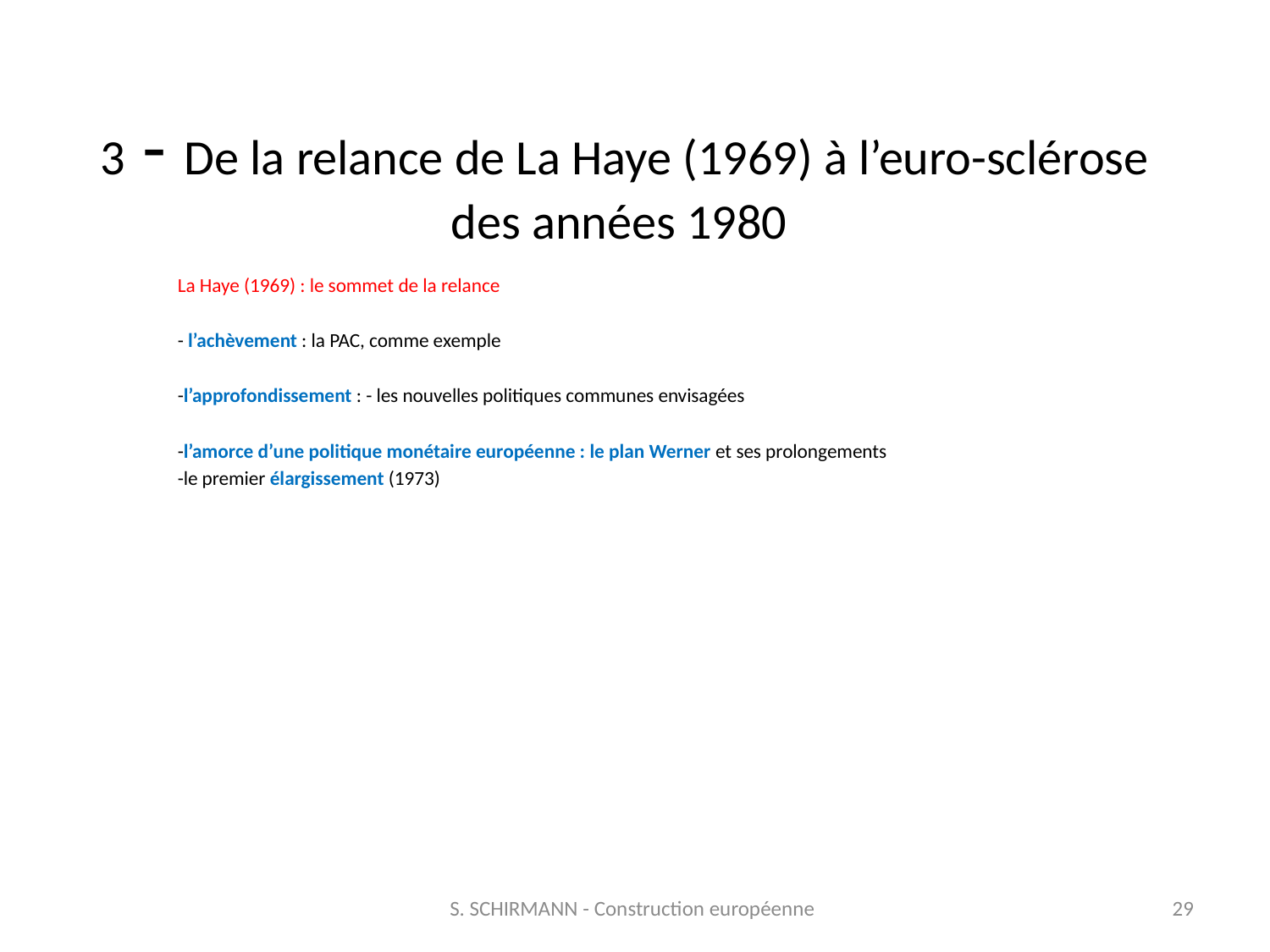

# 3 - De la relance de La Haye (1969) à l’euro-sclérose des années 1980
La Haye (1969) : le sommet de la relance

- l’achèvement : la PAC, comme exemple

-l’approfondissement : - les nouvelles politiques communes envisagées

-l’amorce d’une politique monétaire européenne : le plan Werner et ses prolongements
-le premier élargissement (1973)

S. SCHIRMANN - Construction européenne
29